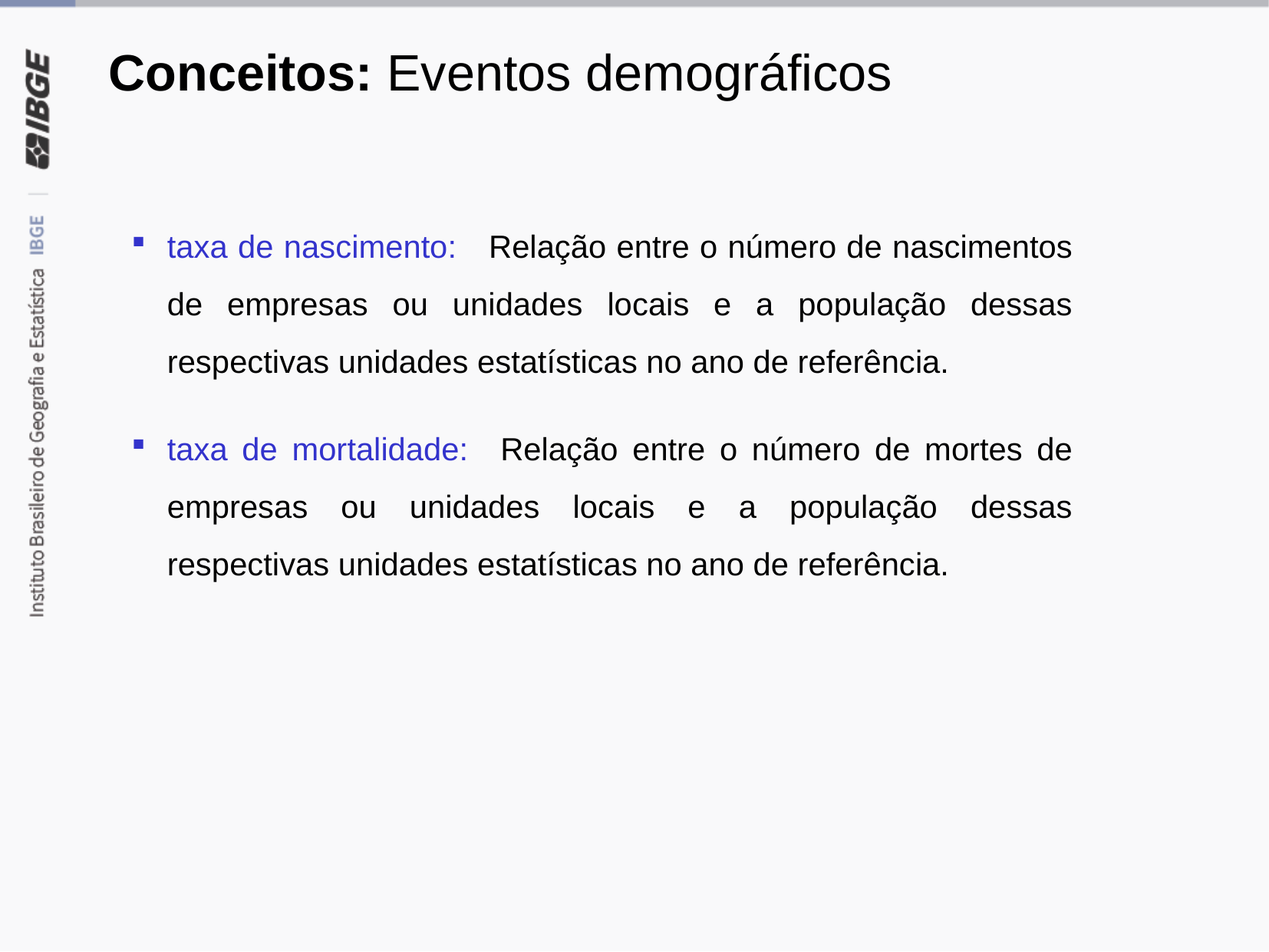

# Conceitos: Eventos demográficos
taxa de nascimento: Relação entre o número de nascimentos de empresas ou unidades locais e a população dessas respectivas unidades estatísticas no ano de referência.
taxa de mortalidade: Relação entre o número de mortes de empresas ou unidades locais e a população dessas respectivas unidades estatísticas no ano de referência.